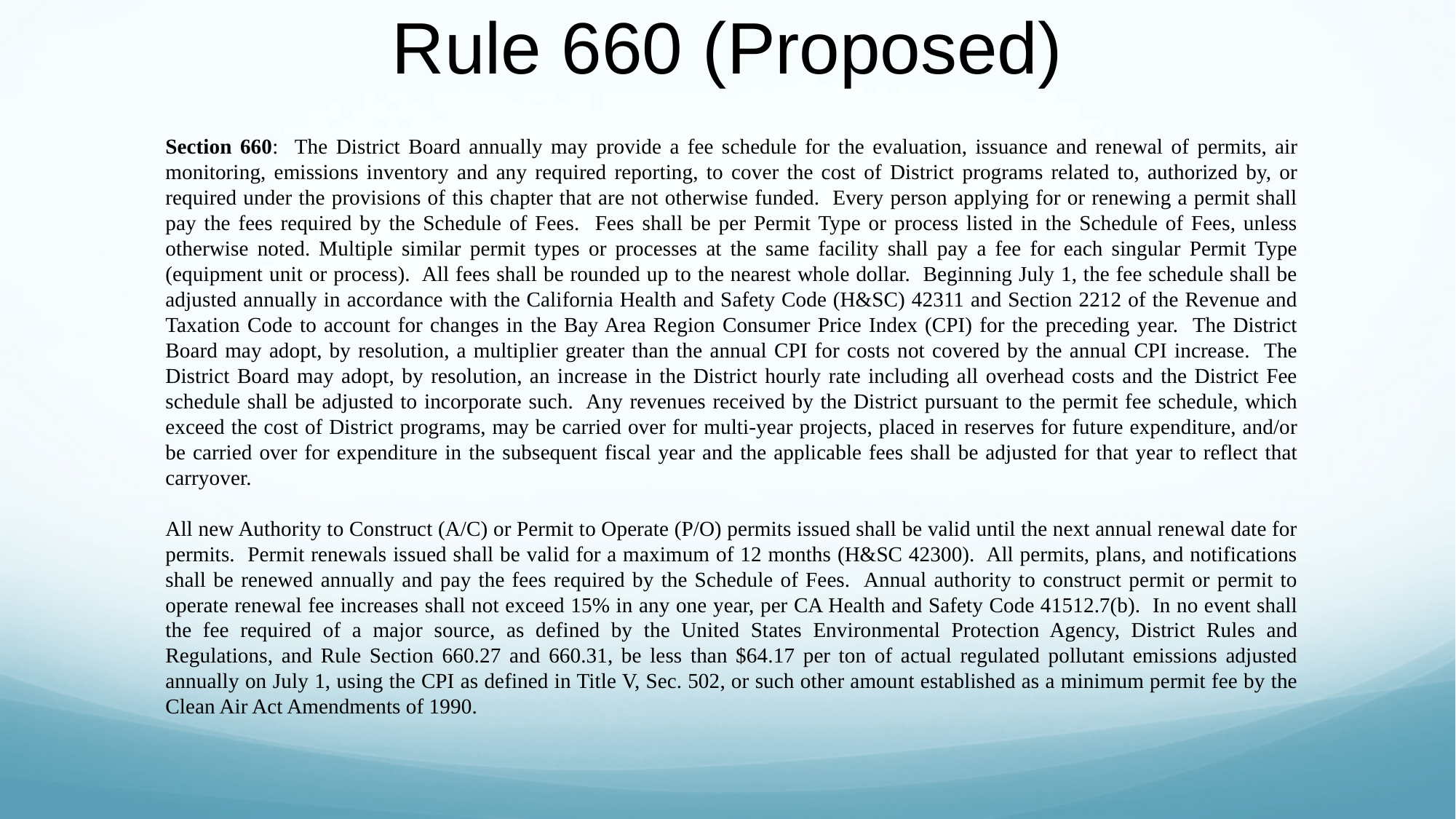

# Rule 660 (Proposed)
Section 660:  The District Board annually may provide a fee schedule for the evaluation, issuance and renewal of permits, air monitoring, emissions inventory and any required reporting, to cover the cost of District programs related to, authorized by, or required under the provisions of this chapter that are not otherwise funded.  Every person applying for or renewing a permit shall pay the fees required by the Schedule of Fees.  Fees shall be per Permit Type or process listed in the Schedule of Fees, unless otherwise noted. Multiple similar permit types or processes at the same facility shall pay a fee for each singular Permit Type (equipment unit or process).  All fees shall be rounded up to the nearest whole dollar.  Beginning July 1, the fee schedule shall be adjusted annually in accordance with the California Health and Safety Code (H&SC) 42311 and Section 2212 of the Revenue and Taxation Code to account for changes in the Bay Area Region Consumer Price Index (CPI) for the preceding year.  The District Board may adopt, by resolution, a multiplier greater than the annual CPI for costs not covered by the annual CPI increase.  The District Board may adopt, by resolution, an increase in the District hourly rate including all overhead costs and the District Fee schedule shall be adjusted to incorporate such.  Any revenues received by the District pursuant to the permit fee schedule, which exceed the cost of District programs, may be carried over for multi-year projects, placed in reserves for future expenditure, and/or be carried over for expenditure in the subsequent fiscal year and the applicable fees shall be adjusted for that year to reflect that carryover.

All new Authority to Construct (A/C) or Permit to Operate (P/O) permits issued shall be valid until the next annual renewal date for permits.  Permit renewals issued shall be valid for a maximum of 12 months (H&SC 42300).  All permits, plans, and notifications shall be renewed annually and pay the fees required by the Schedule of Fees.  Annual authority to construct permit or permit to operate renewal fee increases shall not exceed 15% in any one year, per CA Health and Safety Code 41512.7(b).  In no event shall the fee required of a major source, as defined by the United States Environmental Protection Agency, District Rules and Regulations, and Rule Section 660.27 and 660.31, be less than $64.17 per ton of actual regulated pollutant emissions adjusted annually on July 1, using the CPI as defined in Title V, Sec. 502, or such other amount established as a minimum permit fee by the Clean Air Act Amendments of 1990.